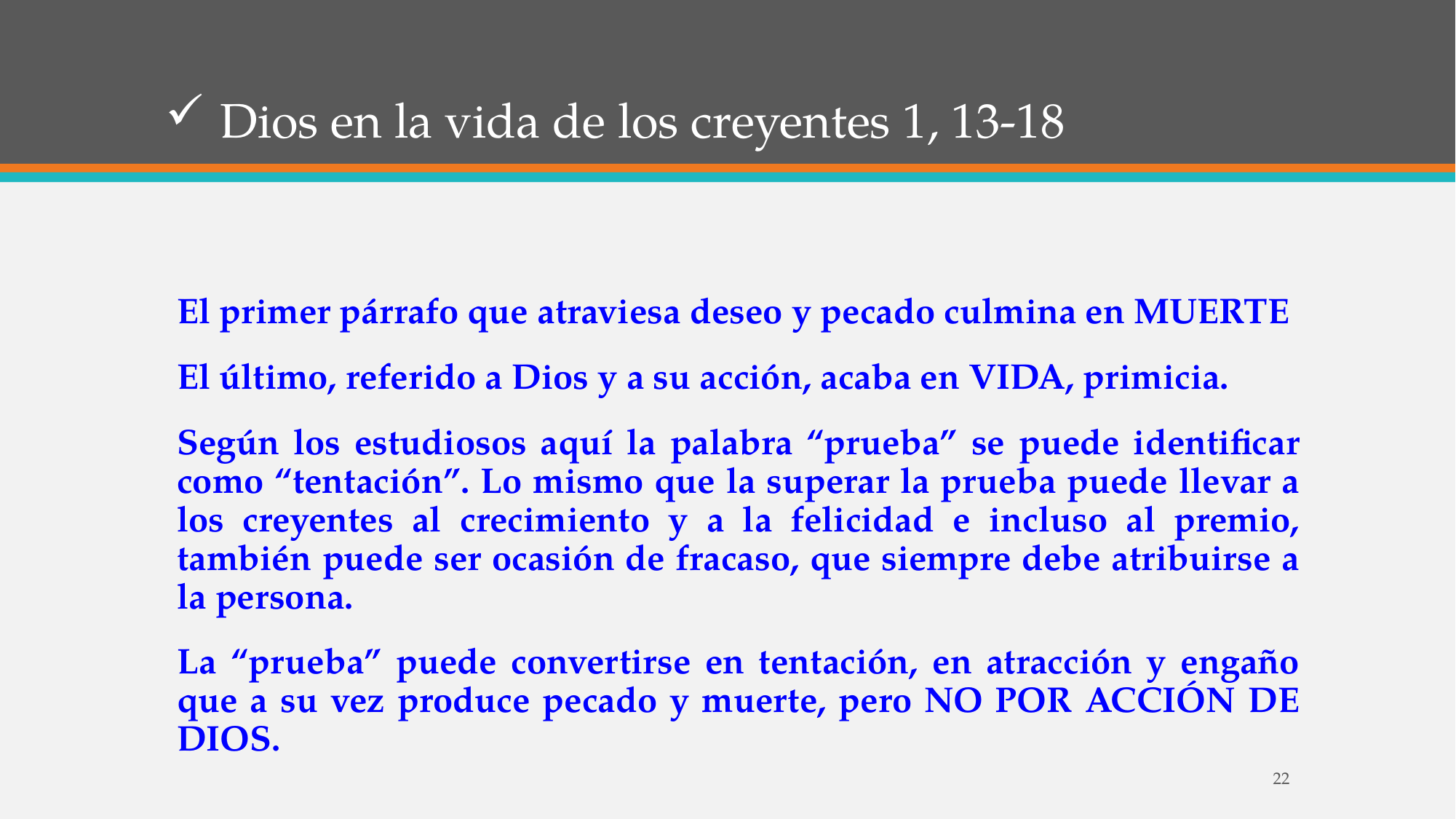

# Dios en la vida de los creyentes 1, 13-18
El primer párrafo que atraviesa deseo y pecado culmina en MUERTE
El último, referido a Dios y a su acción, acaba en VIDA, primicia.
Según los estudiosos aquí la palabra “prueba” se puede identificar como “tentación”. Lo mismo que la superar la prueba puede llevar a los creyentes al crecimiento y a la felicidad e incluso al premio, también puede ser ocasión de fracaso, que siempre debe atribuirse a la persona.
La “prueba” puede convertirse en tentación, en atracción y engaño que a su vez produce pecado y muerte, pero NO POR ACCIÓN DE DIOS.
22